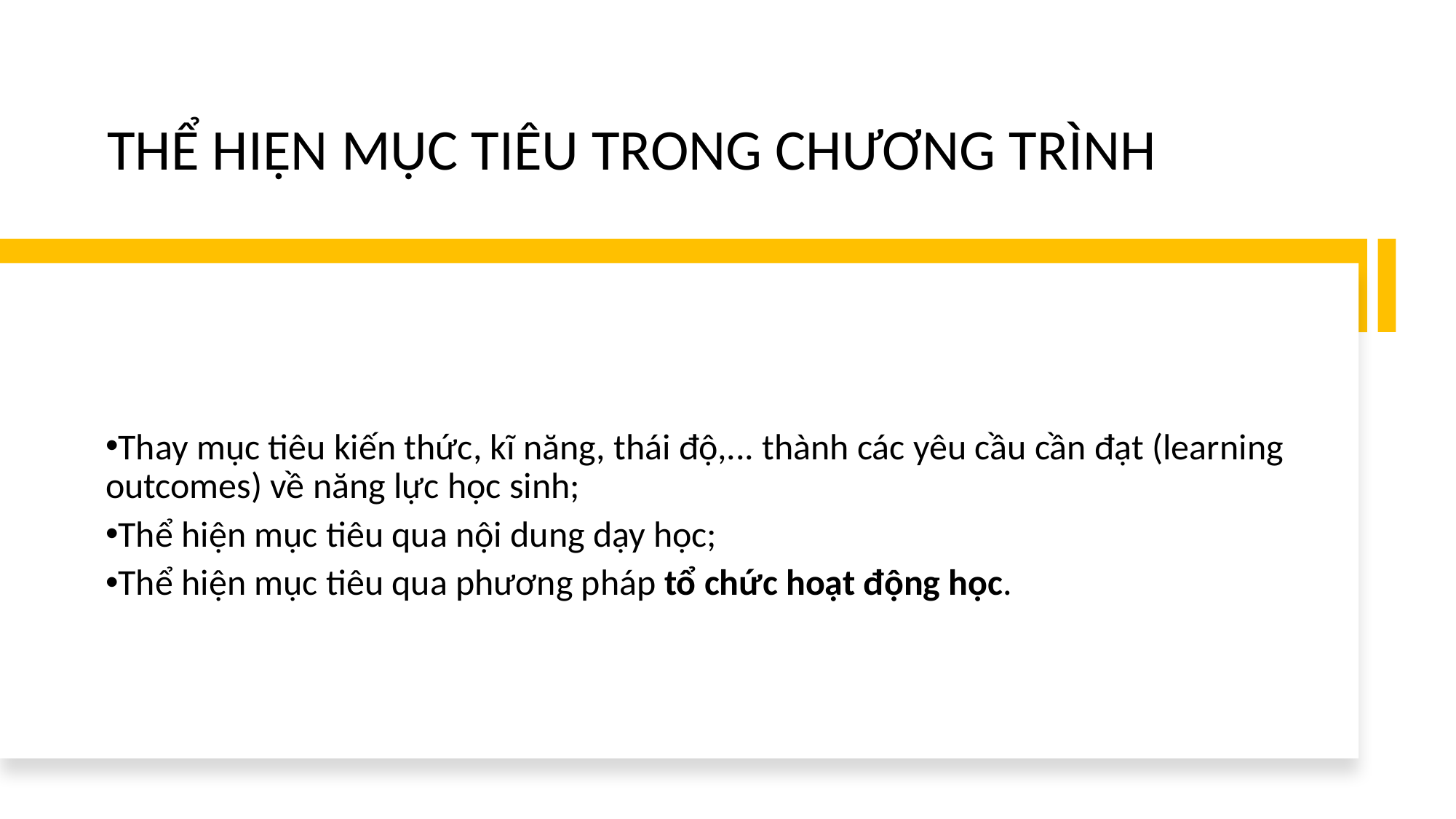

THỂ HIỆN MỤC TIÊU TRONG CHƯƠNG TRÌNH

Thay mục tiêu kiến thức, kĩ năng, thái độ,... thành các yêu cầu cần đạt (learning outcomes) về năng lực học sinh;
Thể hiện mục tiêu qua nội dung dạy học;
Thể hiện mục tiêu qua phương pháp tổ chức hoạt động học.